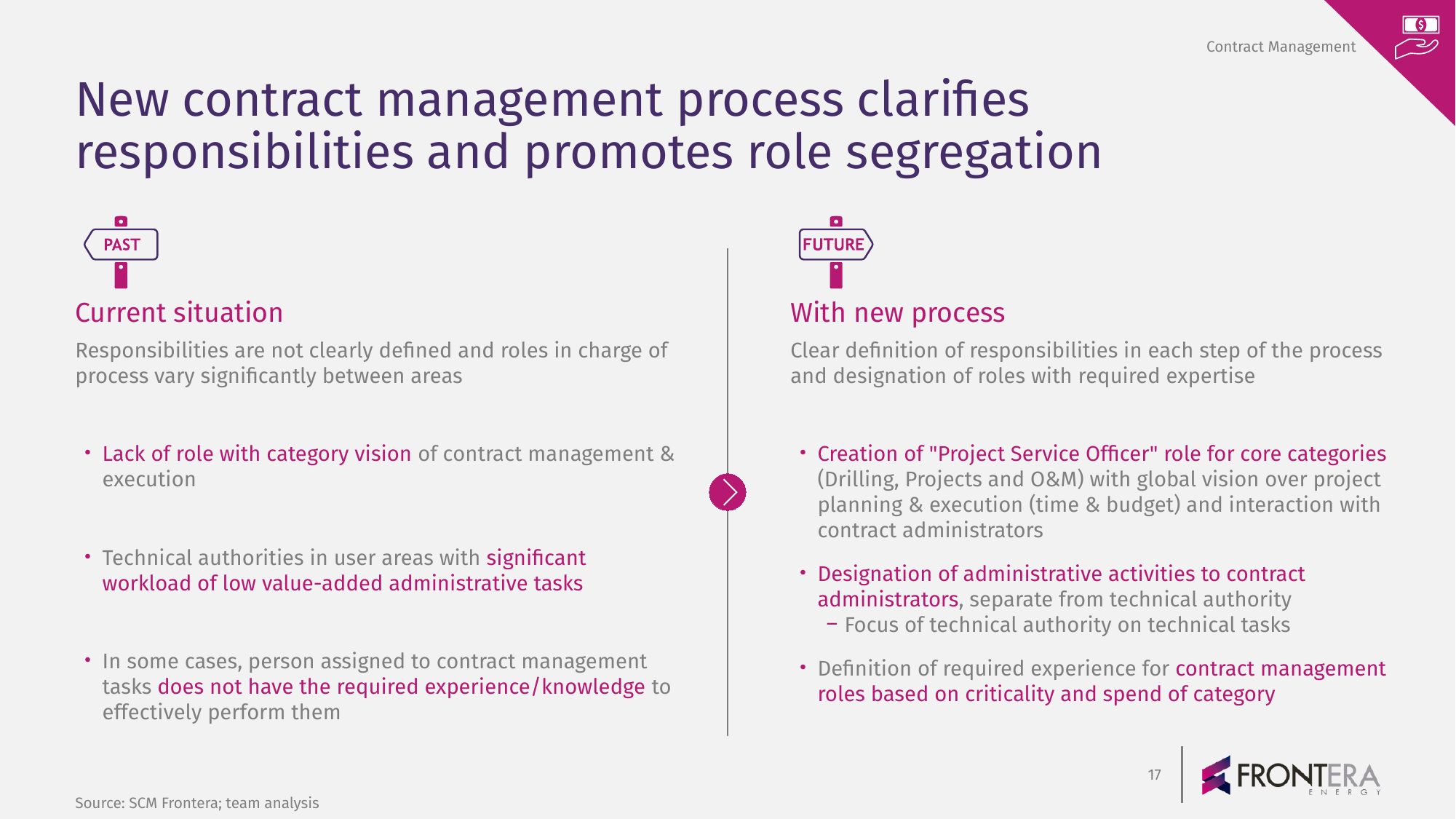

Contract Management
# New contract management process clarifies responsibilities and promotes role segregation

Current situation
With new process
Responsibilities are not clearly defined and roles in charge of process vary significantly between areas

Lack of role with category vision of contract management & execution

Technical authorities in user areas with significant workload of low value-added administrative tasks

In some cases, person assigned to contract management tasks does not have the required experience/knowledge to effectively perform them
Clear definition of responsibilities in each step of the process and designation of roles with required expertise

Creation of "Project Service Officer" role for core categories (Drilling, Projects and O&M) with global vision over project planning & execution (time & budget) and interaction with contract administrators
Designation of administrative activities to contract administrators, separate from technical authority
Focus of technical authority on technical tasks
Definition of required experience for contract management roles based on criticality and spend of category
Source: SCM Frontera; team analysis